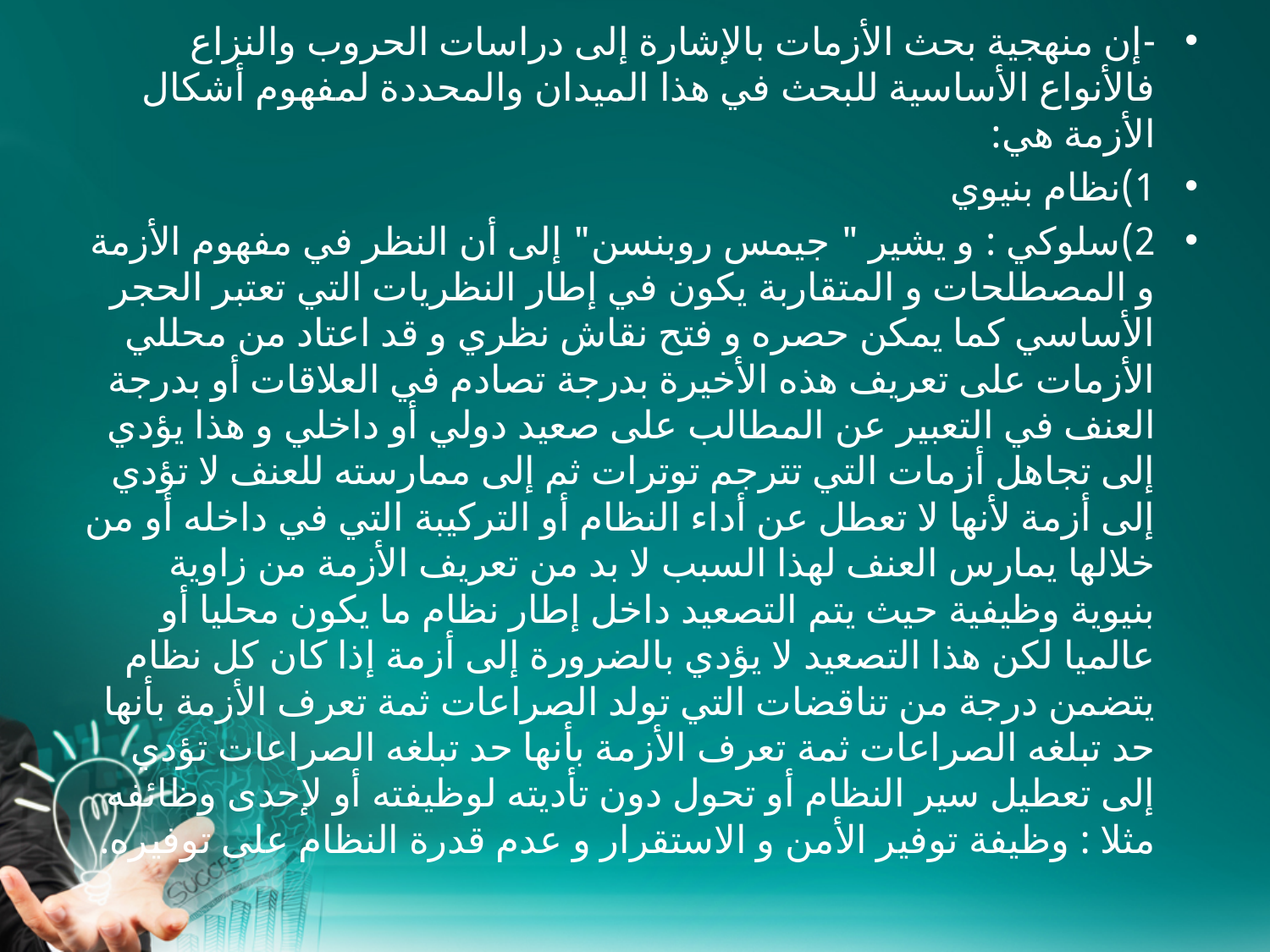

-إن منهجية بحث الأزمات بالإشارة إلى دراسات الحروب والنزاع فالأنواع الأساسية للبحث في هذا الميدان والمحددة لمفهوم أشكال الأزمة هي:
1)	نظام بنيوي
2)	سلوكي : و يشير " جيمس روبنسن" إلى أن النظر في مفهوم الأزمة و المصطلحات و المتقاربة يكون في إطار النظريات التي تعتبر الحجر الأساسي كما يمكن حصره و فتح نقاش نظري و قد اعتاد من محللي الأزمات على تعريف هذه الأخيرة بدرجة تصادم في العلاقات أو بدرجة العنف في التعبير عن المطالب على صعيد دولي أو داخلي و هذا يؤدي إلى تجاهل أزمات التي تترجم توترات ثم إلى ممارسته للعنف لا تؤدي  إلى أزمة لأنها لا تعطل عن أداء النظام أو التركيبة التي في داخله أو من خلالها يمارس العنف لهذا السبب لا بد من تعريف الأزمة من زاوية بنيوية وظيفية حيث يتم التصعيد داخل إطار نظام ما يكون محليا أو عالميا لكن هذا التصعيد لا يؤدي بالضرورة إلى أزمة إذا كان كل نظام يتضمن درجة من تناقضات التي تولد الصراعات ثمة تعرف الأزمة بأنها حد تبلغه الصراعات ثمة تعرف الأزمة بأنها حد تبلغه الصراعات تؤدي إلى تعطيل سير النظام أو تحول دون تأديته لوظيفته أو لإحدى وظائفه مثلا : وظيفة توفير الأمن و الاستقرار و عدم قدرة النظام على توفيره.